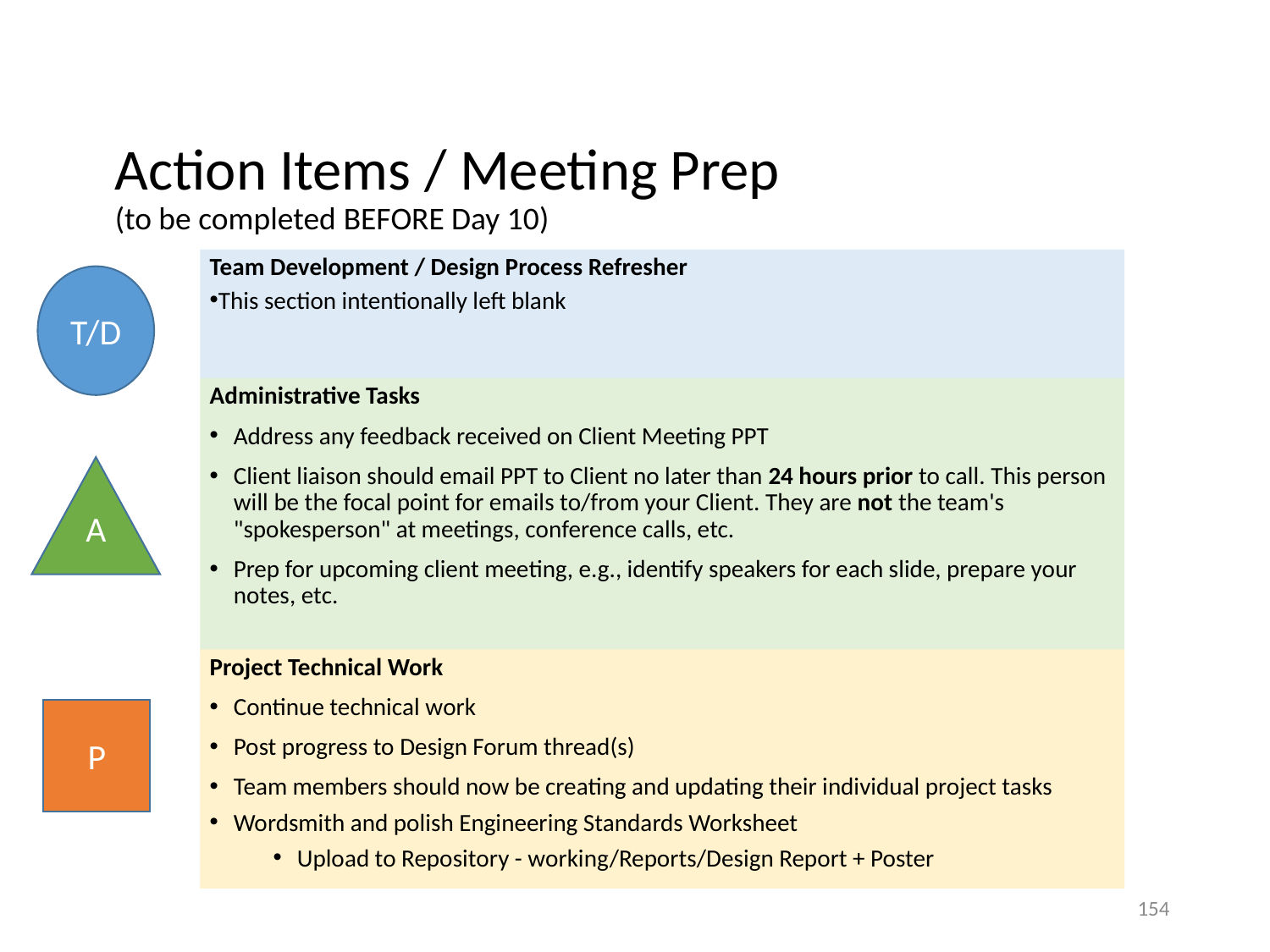

# Action Items / Meeting Prep (to be completed BEFORE Day 10)
Team Development / Design Process Refresher
This section intentionally left blank

T/D
Administrative Tasks
Address any feedback received on Client Meeting PPT
Client liaison should email PPT to Client no later than 24 hours prior to call. This person will be the focal point for emails to/from your Client. They are not the team's "spokesperson" at meetings, conference calls, etc.
Prep for upcoming client meeting, e.g., identify speakers for each slide, prepare your notes, etc.

A

Project Technical Work
Continue technical work
Post progress to Design Forum thread(s)
Team members should now be creating and updating their individual project tasks
Wordsmith and polish Engineering Standards Worksheet
Upload to Repository - working/Reports/Design Report + Poster

P
154